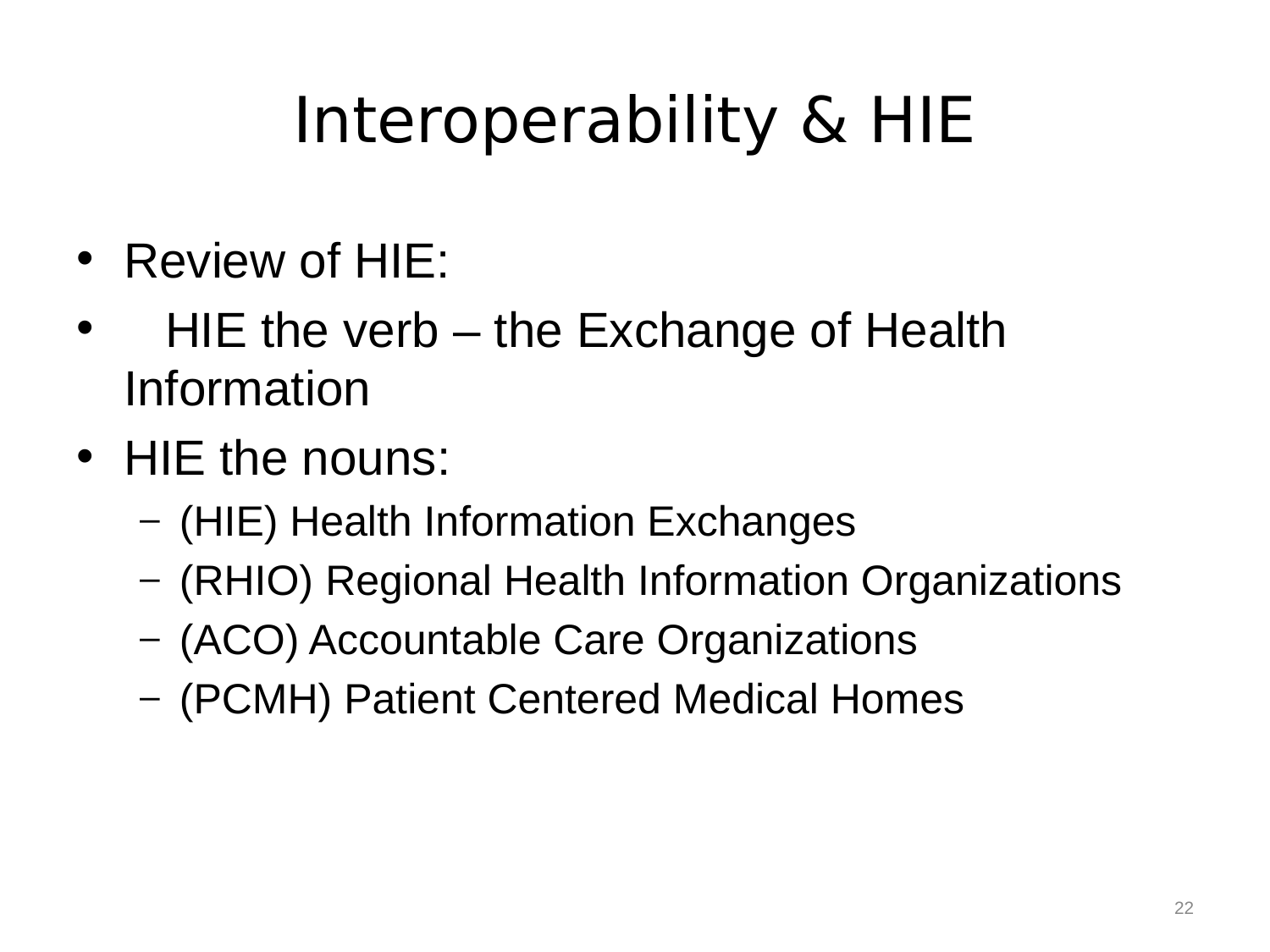

# Interoperability & HIE
Review of HIE:
   HIE the verb – the Exchange of Health Information
HIE the nouns:
(HIE) Health Information Exchanges
(RHIO) Regional Health Information Organizations
(ACO) Accountable Care Organizations
(PCMH) Patient Centered Medical Homes

22